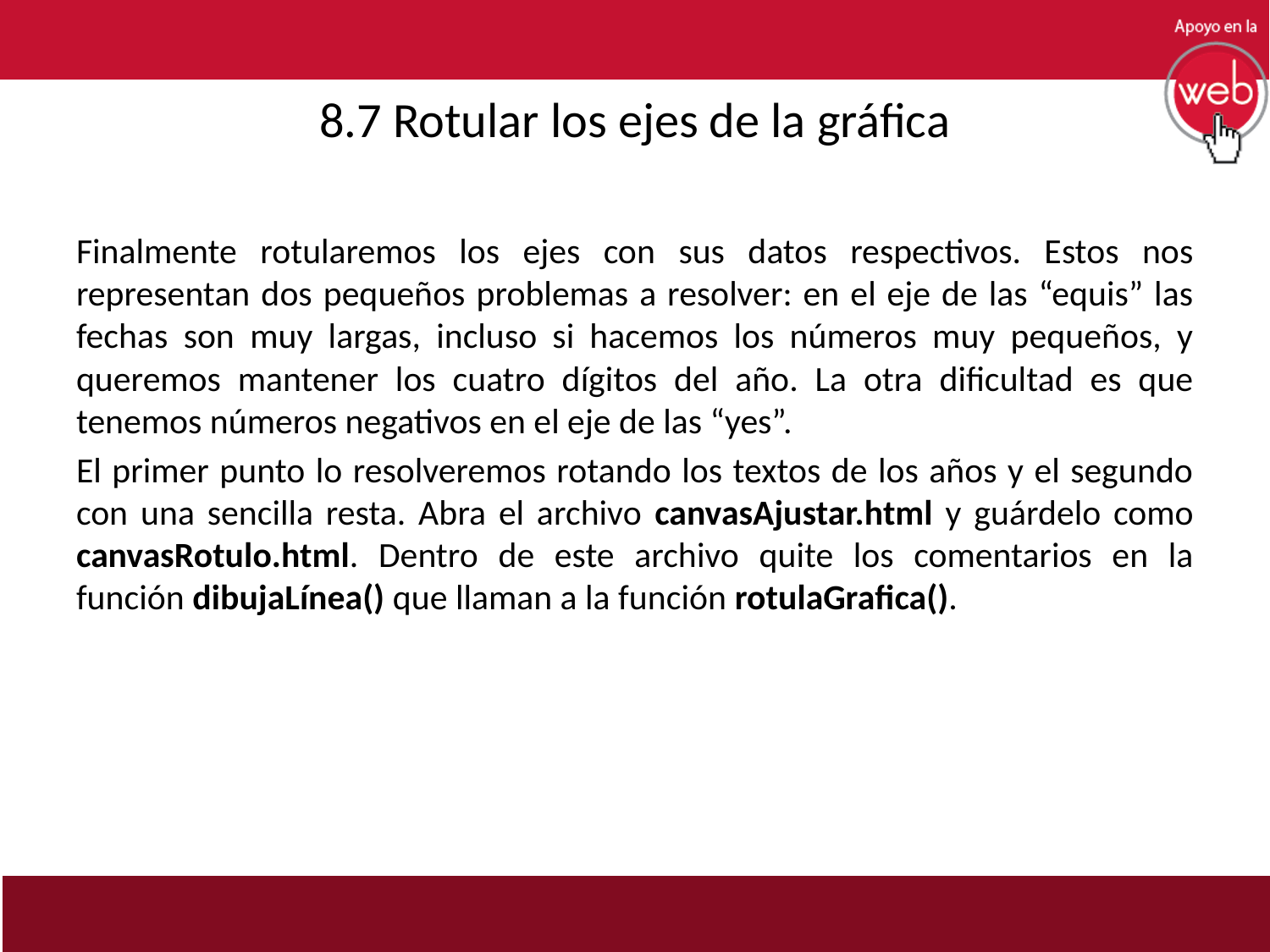

# 8.7 Rotular los ejes de la gráfica
Finalmente rotularemos los ejes con sus datos respectivos. Estos nos representan dos pequeños problemas a resolver: en el eje de las “equis” las fechas son muy largas, incluso si hacemos los números muy pequeños, y queremos mantener los cuatro dígitos del año. La otra dificultad es que tenemos números negativos en el eje de las “yes”.
El primer punto lo resolveremos rotando los textos de los años y el segundo con una sencilla resta. Abra el archivo canvasAjustar.html y guárdelo como canvasRotulo.html. Dentro de este archivo quite los comentarios en la función dibujaLínea() que llaman a la función rotulaGrafica().